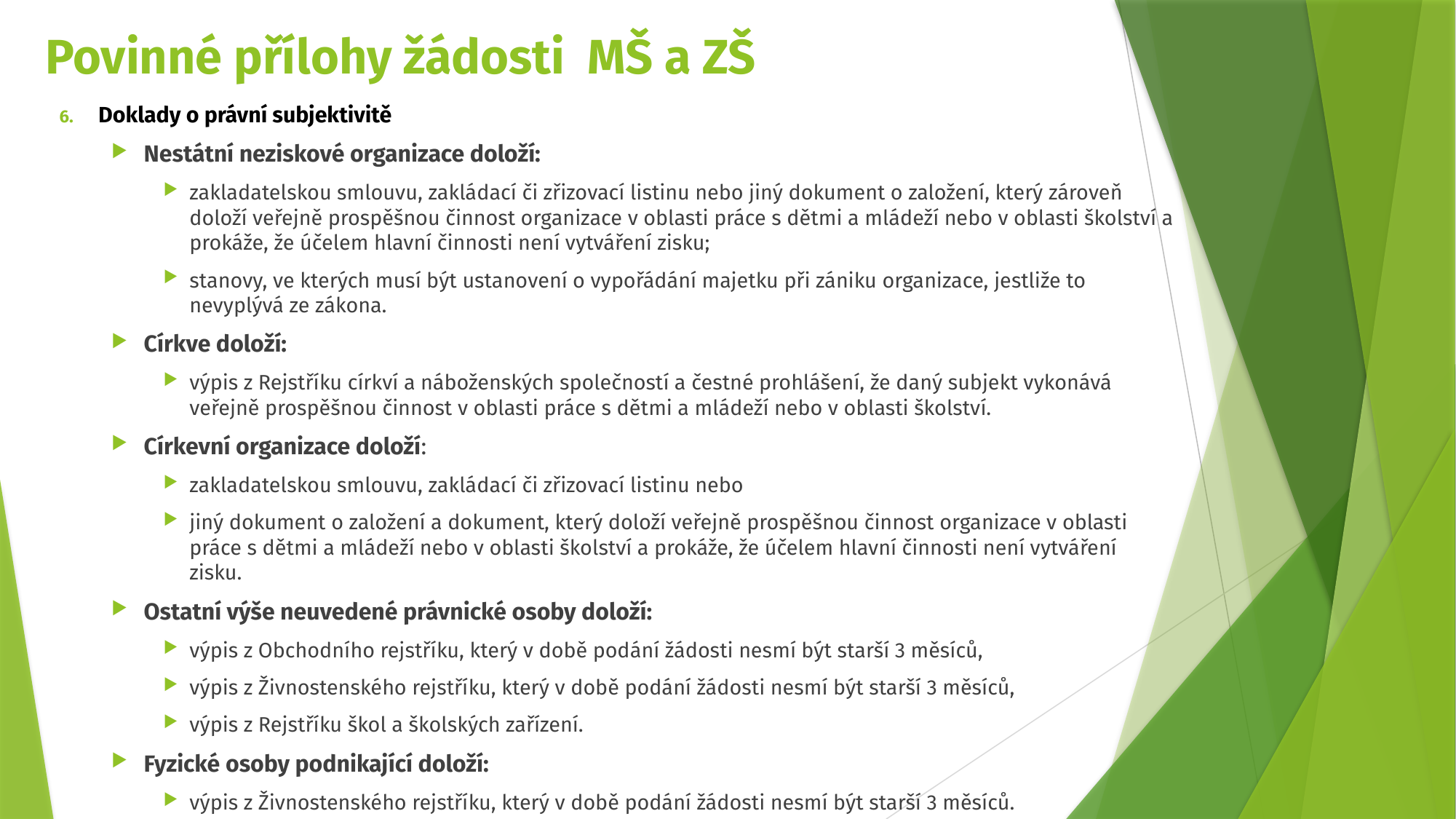

# Povinné přílohy žádosti  MŠ a ZŠ
Doklady o právní subjektivitě
Nestátní neziskové organizace doloží:
zakladatelskou smlouvu, zakládací či zřizovací listinu nebo jiný dokument o založení, který zároveň doloží veřejně prospěšnou činnost organizace v oblasti práce s dětmi a mládeží nebo v oblasti školství a prokáže, že účelem hlavní činnosti není vytváření zisku;
stanovy, ve kterých musí být ustanovení o vypořádání majetku při zániku organizace, jestliže to nevyplývá ze zákona.
Církve doloží:
výpis z Rejstříku církví a náboženských společností a čestné prohlášení, že daný subjekt vykonává veřejně prospěšnou činnost v oblasti práce s dětmi a mládeží nebo v oblasti školství.
Církevní organizace doloží:
zakladatelskou smlouvu, zakládací či zřizovací listinu nebo
jiný dokument o založení a dokument, který doloží veřejně prospěšnou činnost organizace v oblasti práce s dětmi a mládeží nebo v oblasti školství a prokáže, že účelem hlavní činnosti není vytváření zisku.
Ostatní výše neuvedené právnické osoby doloží:
výpis z Obchodního rejstříku, který v době podání žádosti nesmí být starší 3 měsíců,
výpis z Živnostenského rejstříku, který v době podání žádosti nesmí být starší 3 měsíců,
výpis z Rejstříku škol a školských zařízení.
Fyzické osoby podnikající doloží:
výpis z Živnostenského rejstříku, který v době podání žádosti nesmí být starší 3 měsíců.